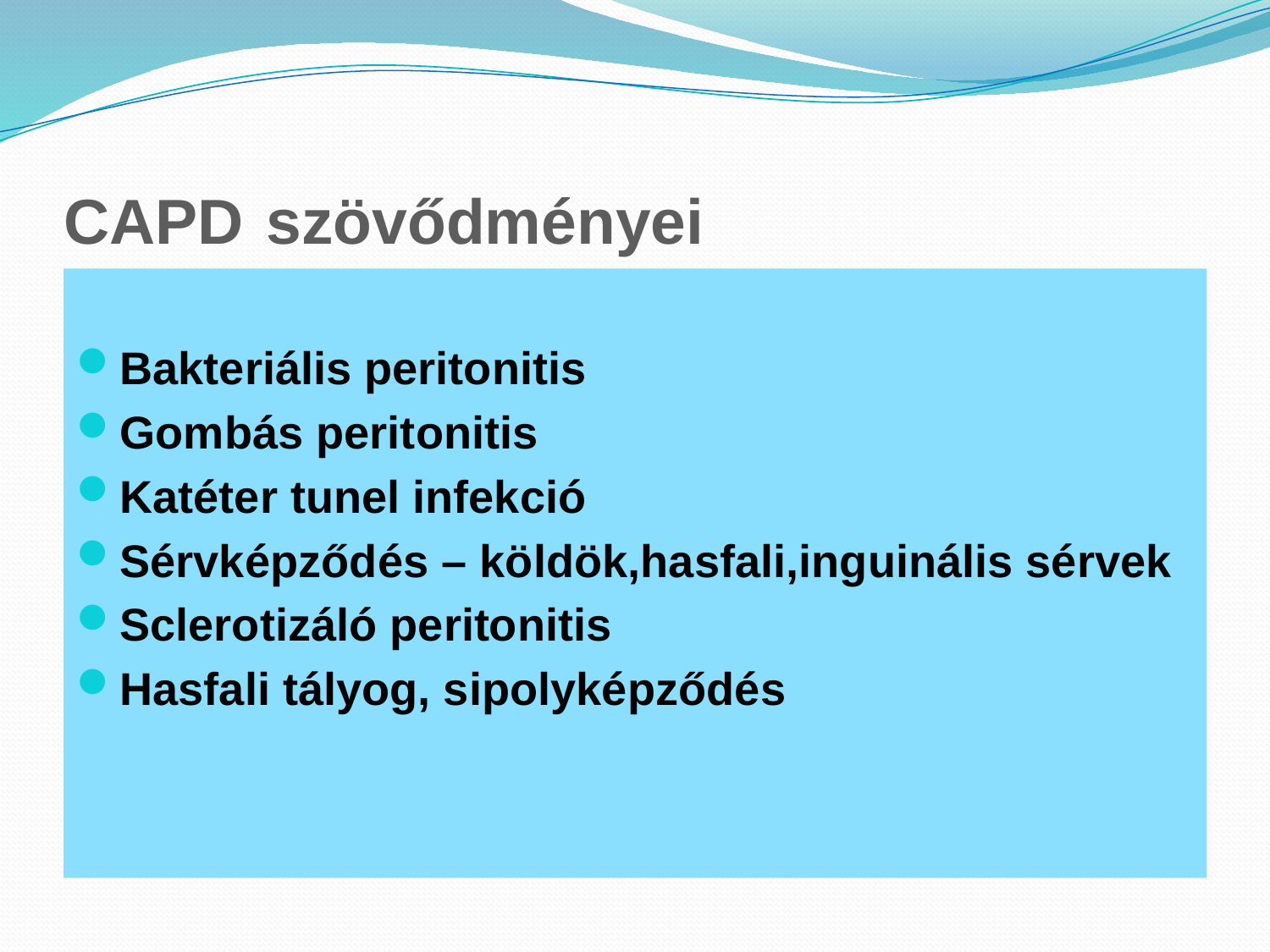

# CAPD szövődményei

Bakteriális peritonitis
Gombás peritonitis
Katéter tunel infekció
Sérvképződés – köldök,hasfali,inguinális sérvek
Sclerotizáló peritonitis
Hasfali tályog, sipolyképződés